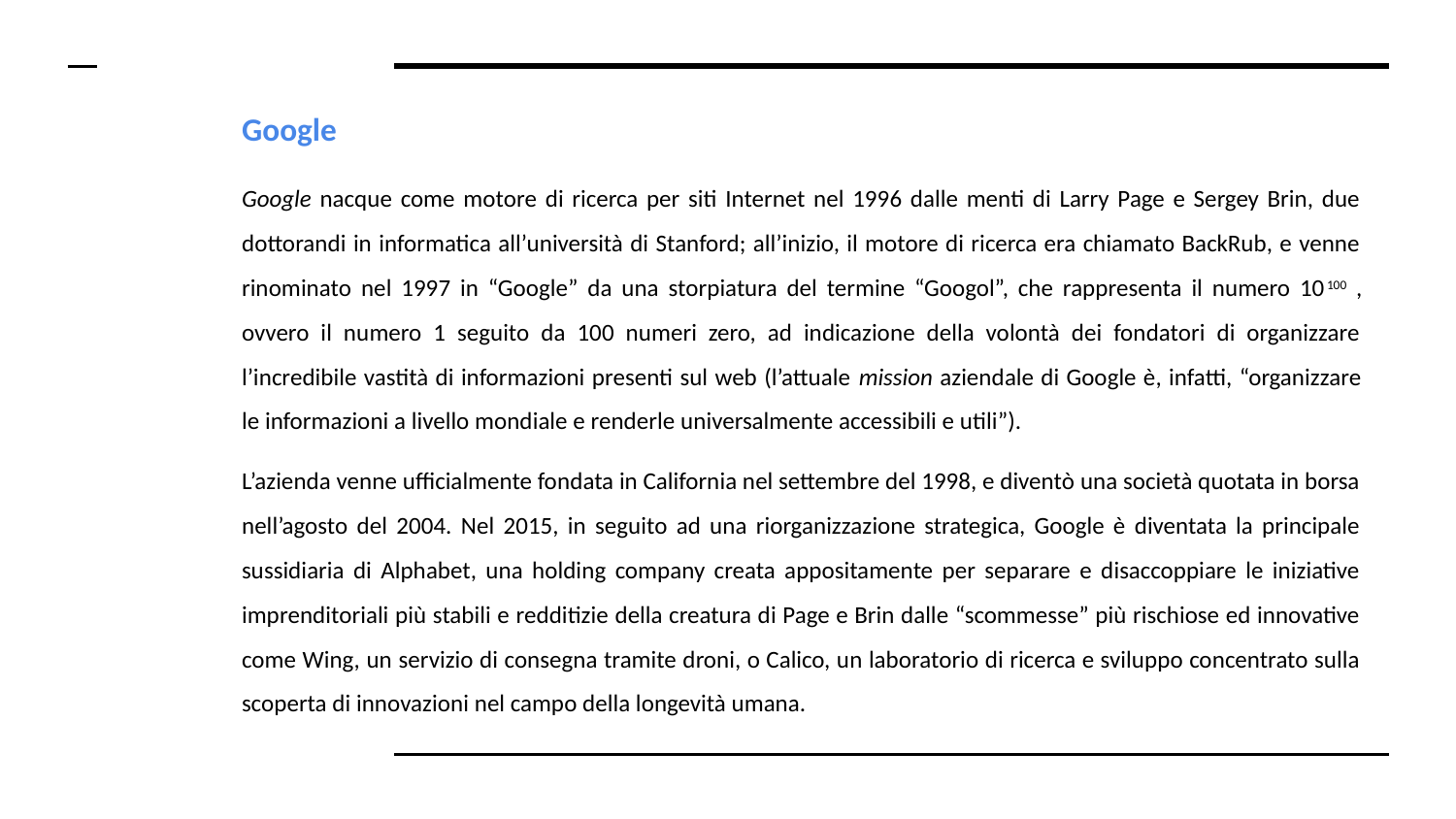

# Google
Google nacque come motore di ricerca per siti Internet nel 1996 dalle menti di Larry Page e Sergey Brin, due dottorandi in informatica all’università di Stanford; all’inizio, il motore di ricerca era chiamato BackRub, e venne rinominato nel 1997 in “Google” da una storpiatura del termine “Googol”, che rappresenta il numero 10100​ ,​ ovvero il numero 1 seguito da 100 numeri zero, ad indicazione della volontà dei fondatori di organizzare l’incredibile vastità di informazioni presenti sul web (l’attuale mission​ aziendale di Google è, infatti, “organizzare le informazioni a livello mondiale e renderle universalmente accessibili e utili”).
L’azienda venne ufficialmente fondata in California nel settembre del 1998, e diventò una società quotata in borsa nell’agosto del 2004. Nel 2015, in seguito ad una riorganizzazione strategica, Google è diventata la principale sussidiaria di Alphabet, una holding company creata appositamente per separare e disaccoppiare le iniziative imprenditoriali più stabili e redditizie della creatura di Page e Brin dalle “scommesse” più rischiose ed innovative come Wing, un servizio di consegna tramite droni, o Calico, un laboratorio di ricerca e sviluppo concentrato sulla scoperta di innovazioni nel campo della longevità umana.